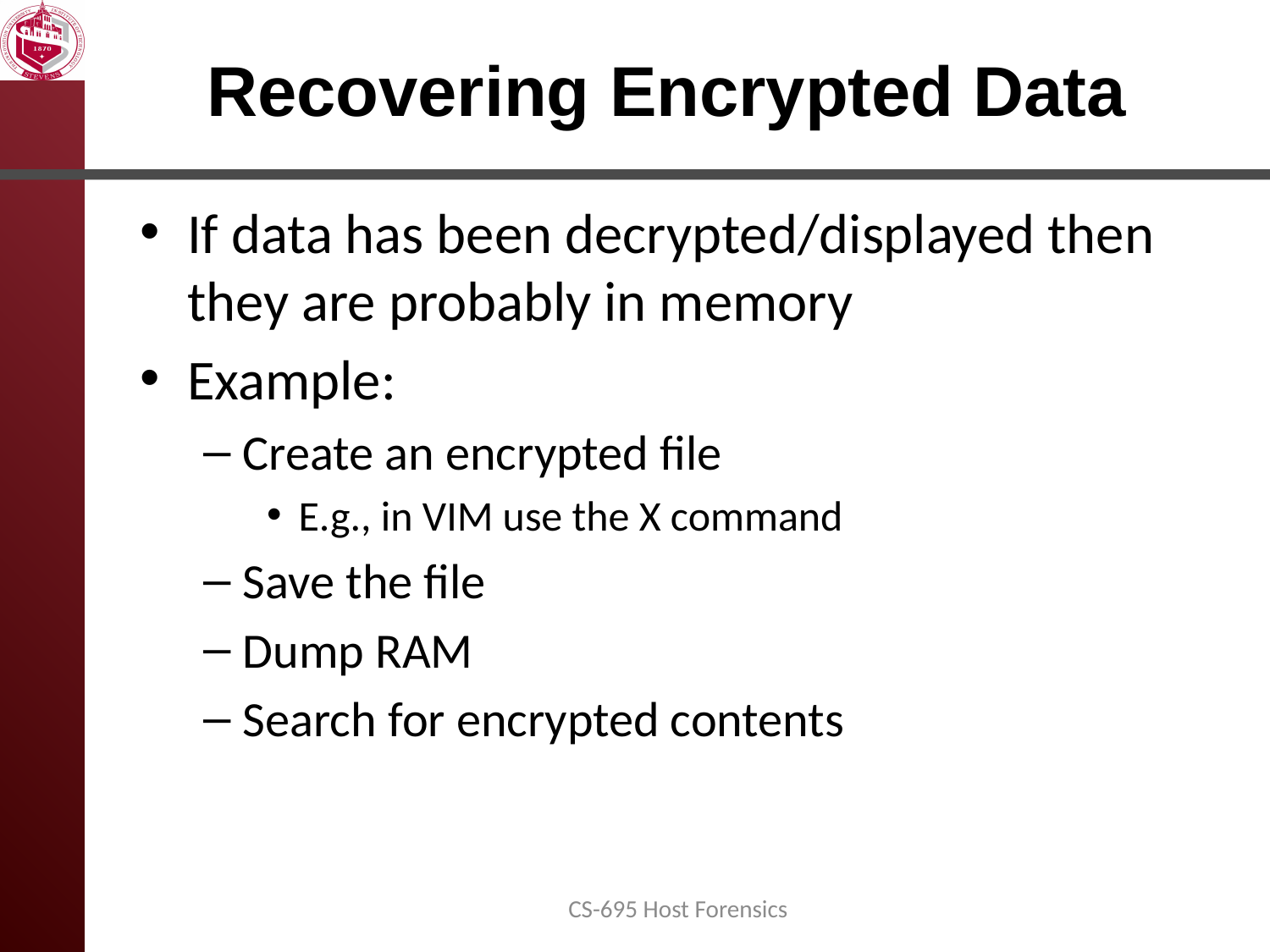

# Recovering Encrypted Data
If data has been decrypted/displayed then they are probably in memory
Example:
Create an encrypted file
E.g., in VIM use the X command
Save the file
Dump RAM
Search for encrypted contents
CS-695 Host Forensics